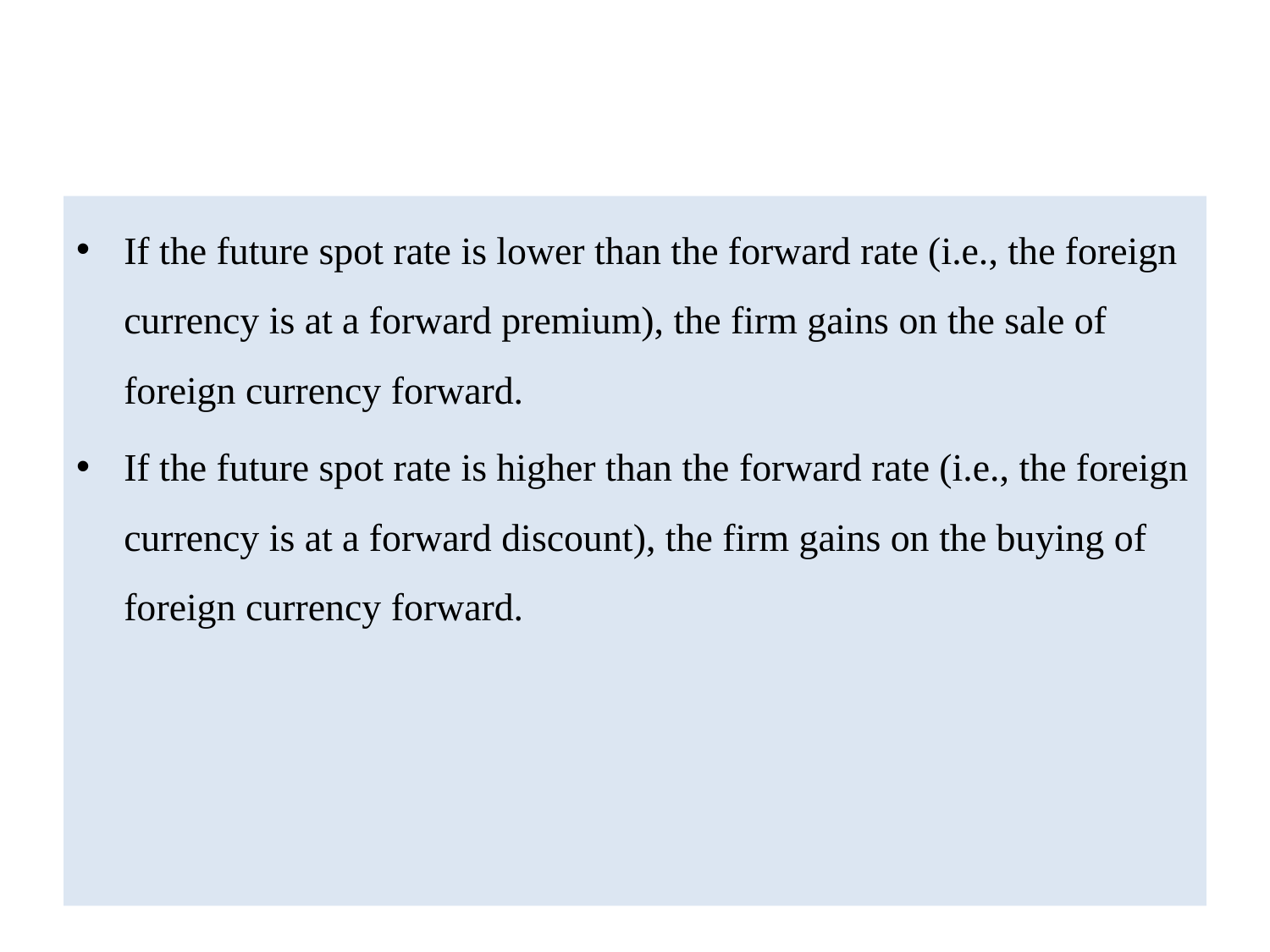

#
If the future spot rate is lower than the forward rate (i.e., the foreign currency is at a forward premium), the firm gains on the sale of foreign currency forward.
If the future spot rate is higher than the forward rate (i.e., the foreign currency is at a forward discount), the firm gains on the buying of foreign currency forward.